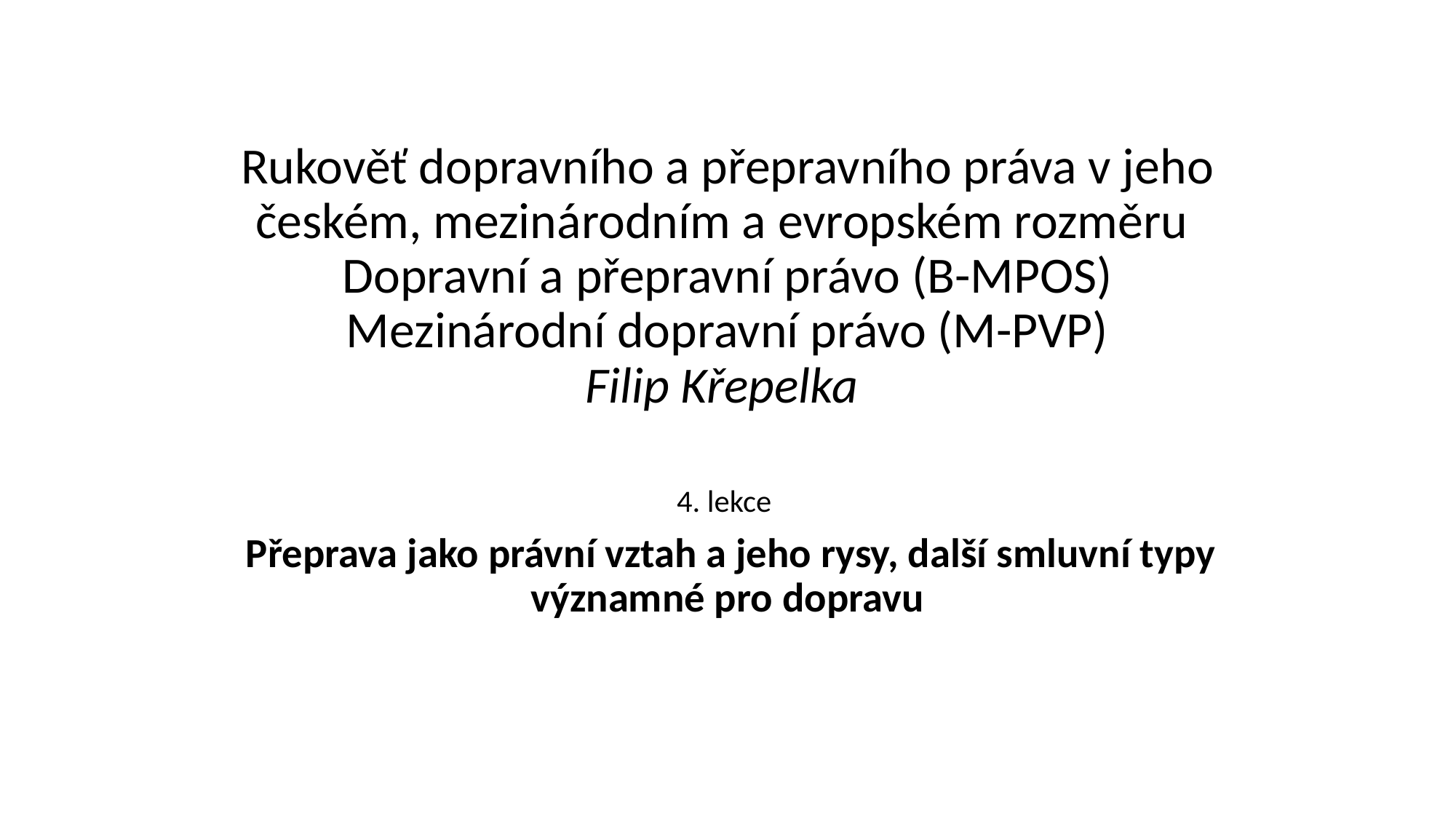

# Rukověť dopravního a přepravního práva v jeho českém, mezinárodním a evropském rozměru Dopravní a přepravní právo (B-MPOS) Mezinárodní dopravní právo (M-PVP) Filip Křepelka

4. lekce
 Přeprava jako právní vztah a jeho rysy, další smluvní typy významné pro dopravu